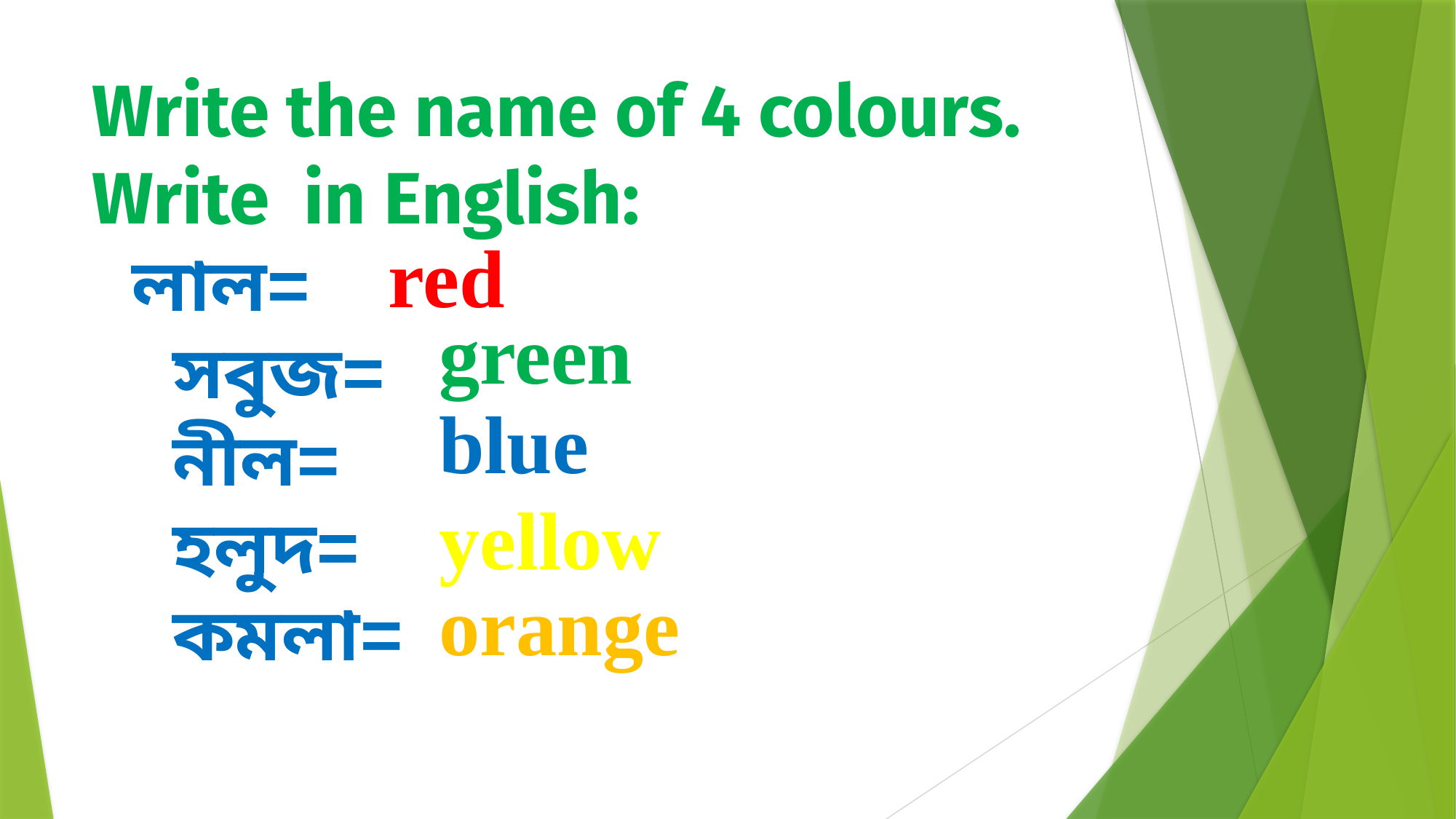

# Write the name of 4 colours. Write  in English: লাল= সবুজ= নীল= হলুদ= কমলা=
red
green
blue
yellow
orange